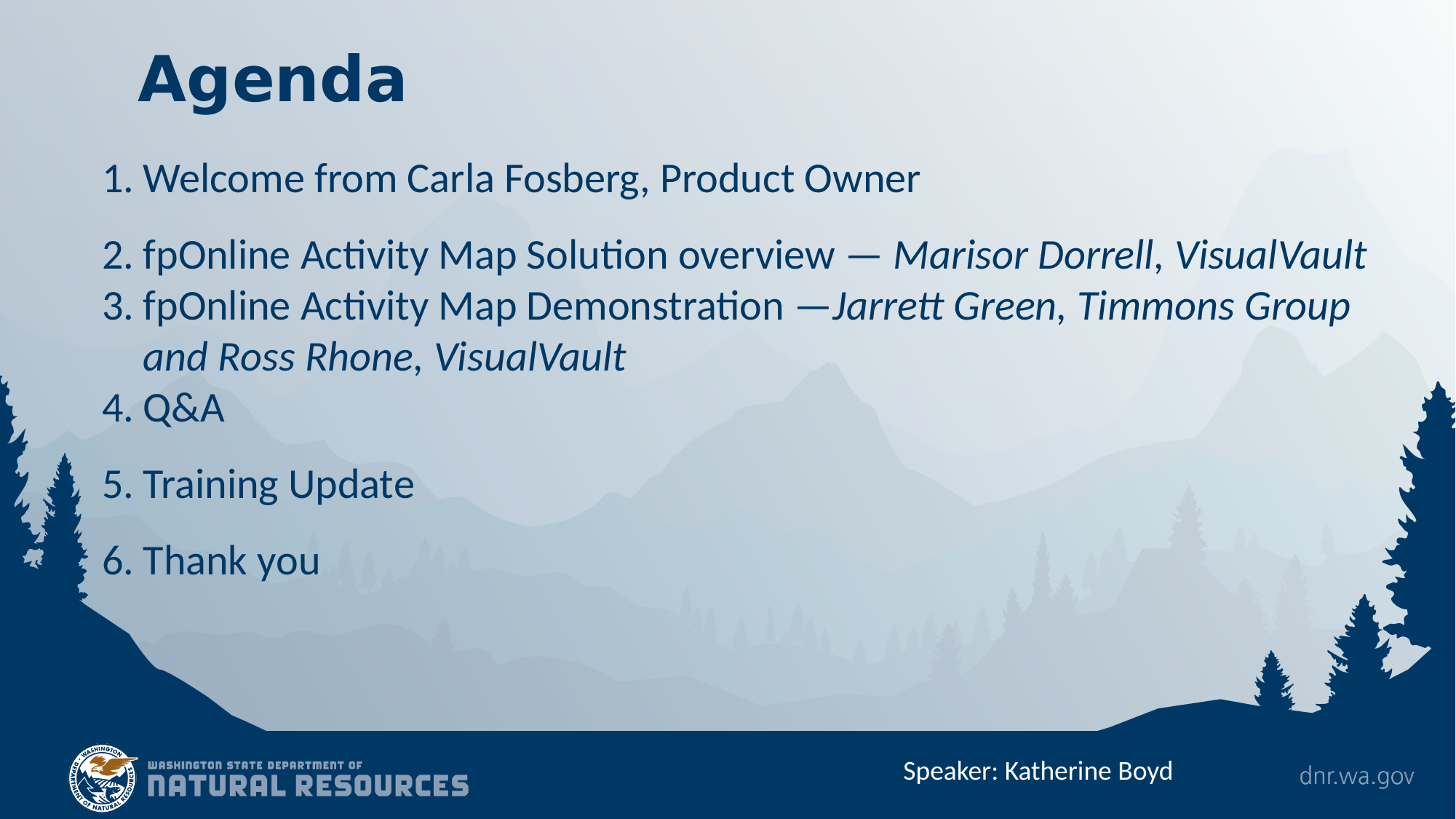

Agenda
Welcome from Carla Fosberg, Product Owner
fpOnline Activity Map Solution overview — Marisor Dorrell, VisualVault
fpOnline Activity Map Demonstration —Jarrett Green, Timmons Group and Ross Rhone, VisualVault
Q&A
Training Update
Thank you
Speaker: Katherine Boyd